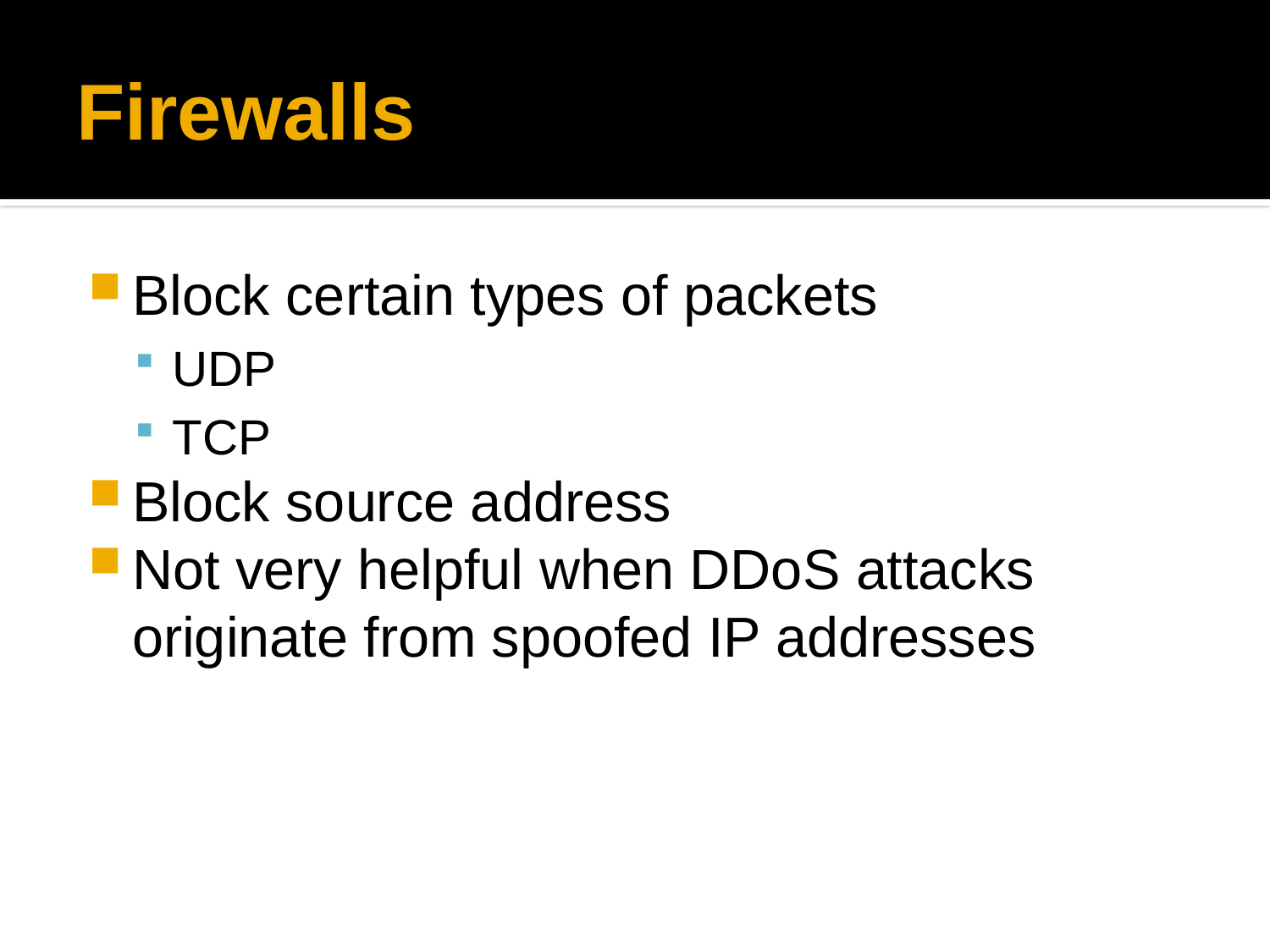

# Firewalls
Block certain types of packets
UDP
TCP
Block source address
Not very helpful when DDoS attacks originate from spoofed IP addresses